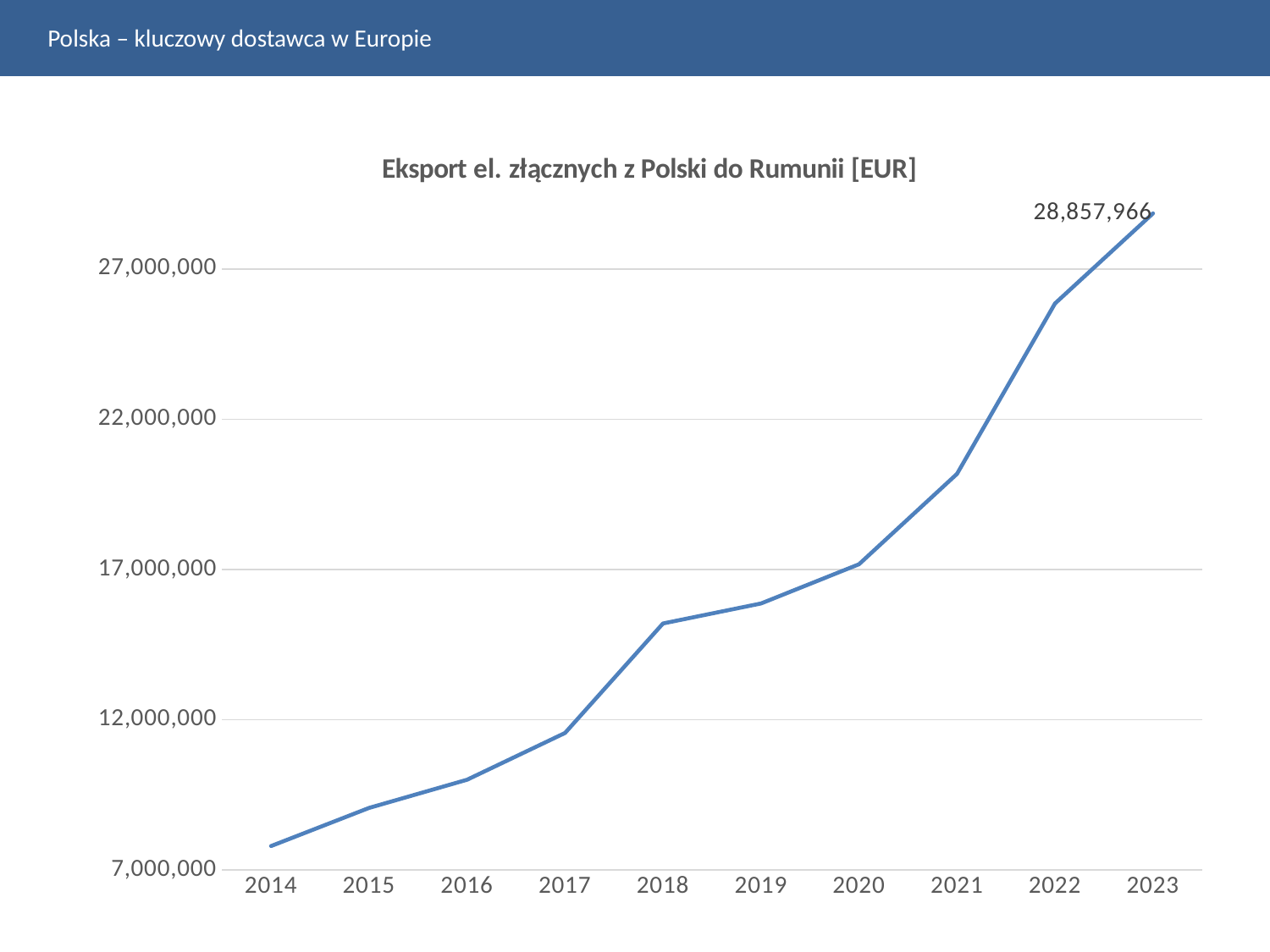

Polska – kluczowy dostawca w Europie

### Chart: Eksport el. złącznych z Polski do Rumunii [EUR]

| Category |  |
|---|---|
| 2014 | 7789516.0 |
| 2015 | 9060002.0 |
| 2016 | 9997381.0 |
| 2017 | 11555381.0 |
| 2018 | 15200961.0 |
| 2019 | 15866924.0 |
| 2020 | 17173723.0 |
| 2021 | 20183834.0 |
| 2022 | 25856863.0 |
| 2023 | 28857966.0 |